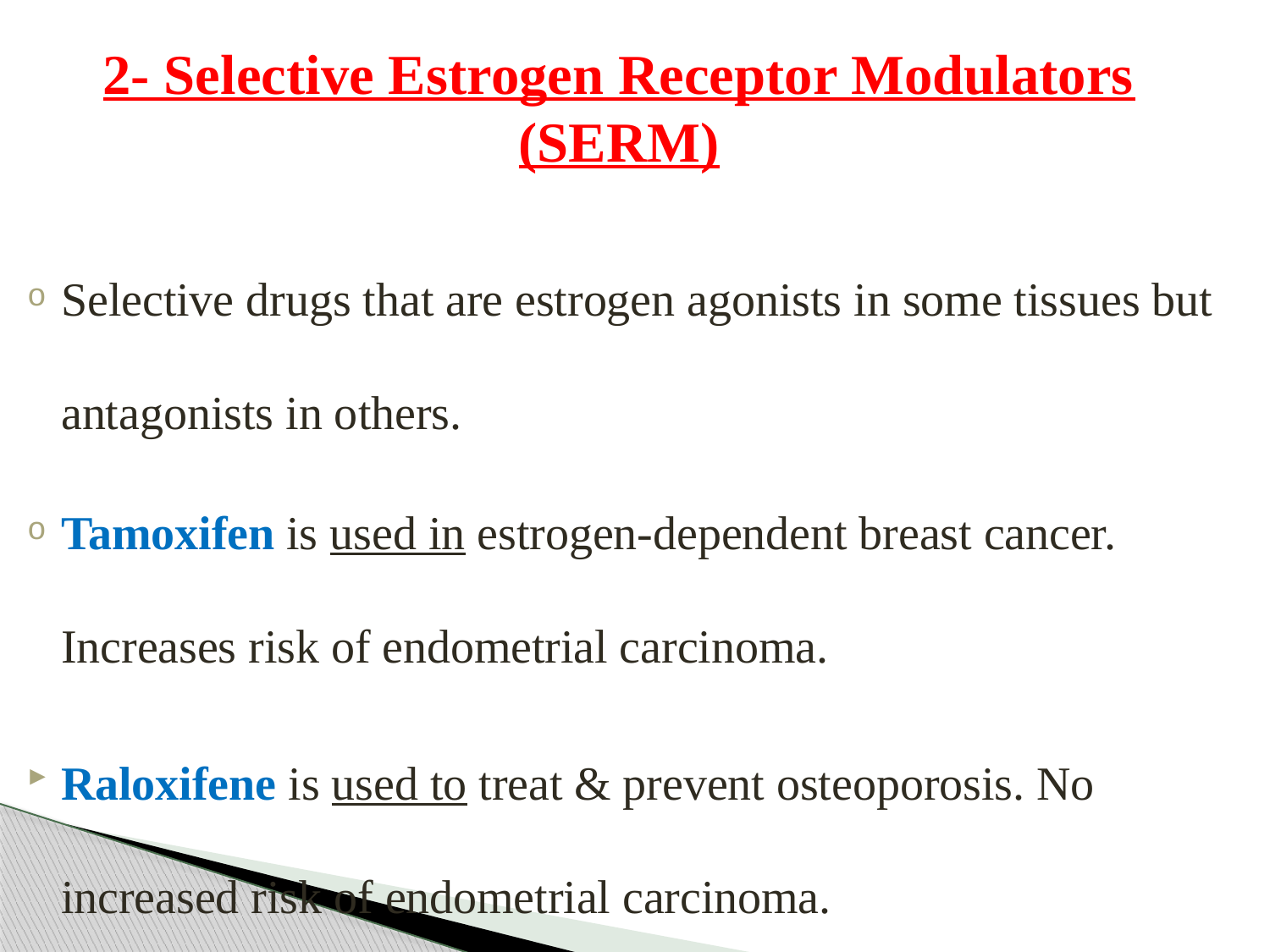

2- Selective Estrogen Receptor Modulators (SERM)
Selective drugs that are estrogen agonists in some tissues but antagonists in others.
Tamoxifen is used in estrogen-dependent breast cancer. Increases risk of endometrial carcinoma.
Raloxifene is used to treat & prevent osteoporosis. No increased risk of endometrial carcinoma.